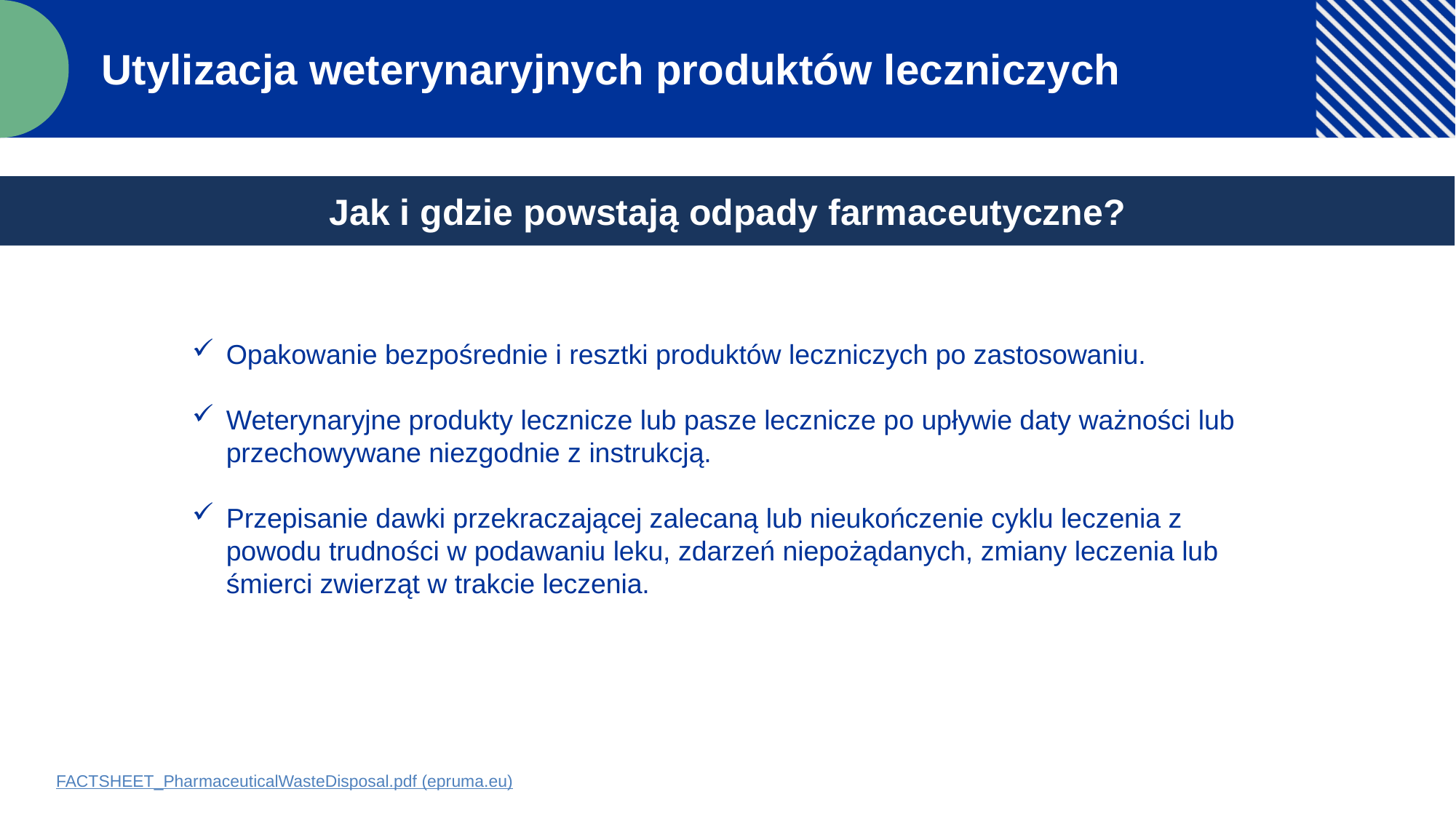

Utylizacja weterynaryjnych produktów leczniczych

Jak i gdzie powstają odpady farmaceutyczne?
Opakowanie bezpośrednie i resztki produktów leczniczych po zastosowaniu.

Weterynaryjne produkty lecznicze lub pasze lecznicze po upływie daty ważności lub przechowywane niezgodnie z instrukcją.

Przepisanie dawki przekraczającej zalecaną lub nieukończenie cyklu leczenia z powodu trudności w podawaniu leku, zdarzeń niepożądanych, zmiany leczenia lub śmierci zwierząt w trakcie leczenia.
FACTSHEET_PharmaceuticalWasteDisposal.pdf (epruma.eu)